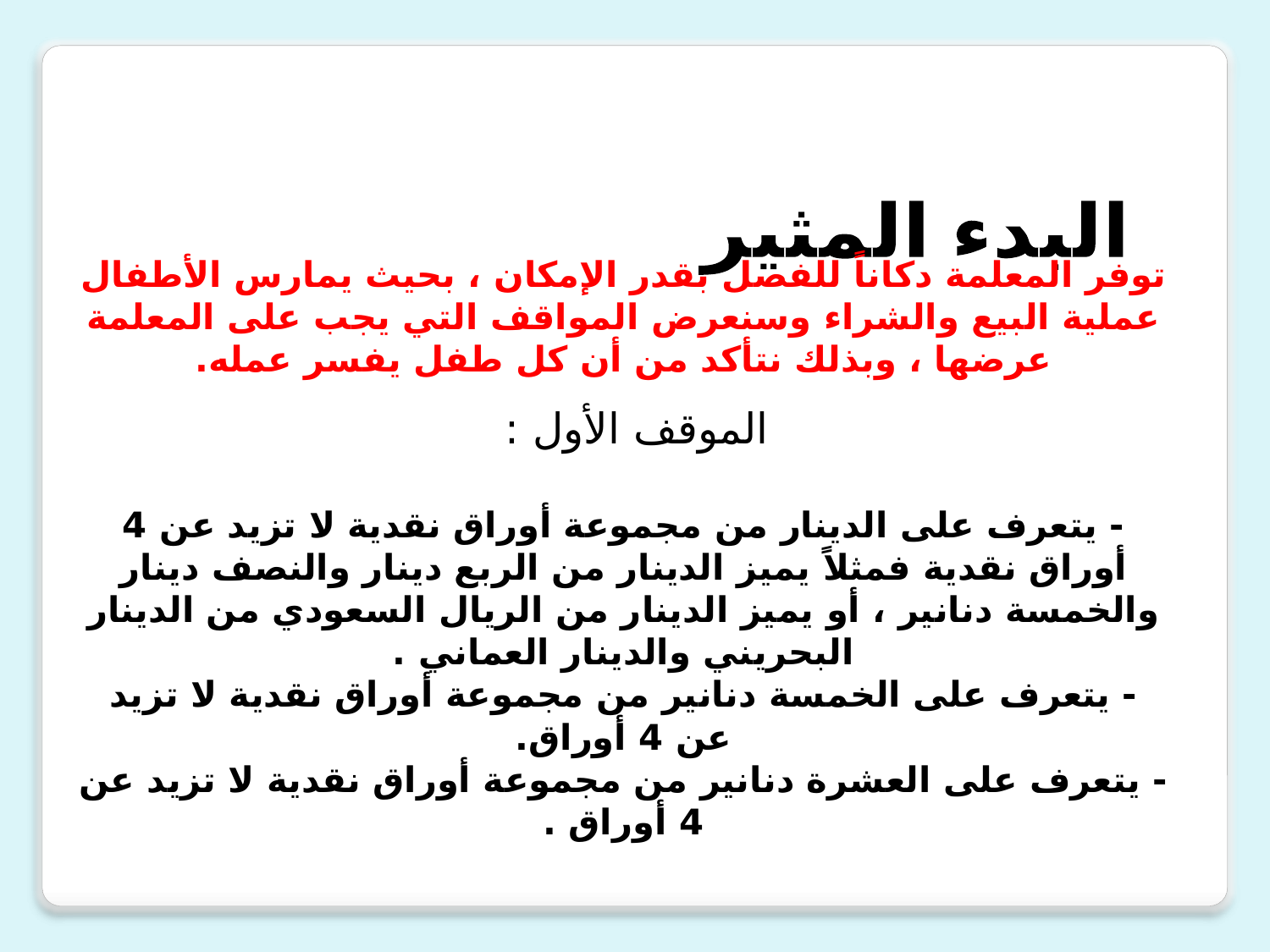

البدء المثير
توفر المعلمة دكاناً للفصل بقدر الإمكان ، بحيث يمارس الأطفال عملية البيع والشراء وسنعرض المواقف التي يجب على المعلمة عرضها ، وبذلك نتأكد من أن كل طفل يفسر عمله.

الموقف الأول :

- يتعرف على الدينار من مجموعة أوراق نقدية لا تزيد عن 4 أوراق نقدية فمثلاً يميز الدينار من الربع دينار والنصف دينار والخمسة دنانير ، أو يميز الدينار من الريال السعودي من الدينار البحريني والدينار العماني .
- يتعرف على الخمسة دنانير من مجموعة أوراق نقدية لا تزيد عن 4 أوراق.
- يتعرف على العشرة دنانير من مجموعة أوراق نقدية لا تزيد عن 4 أوراق .